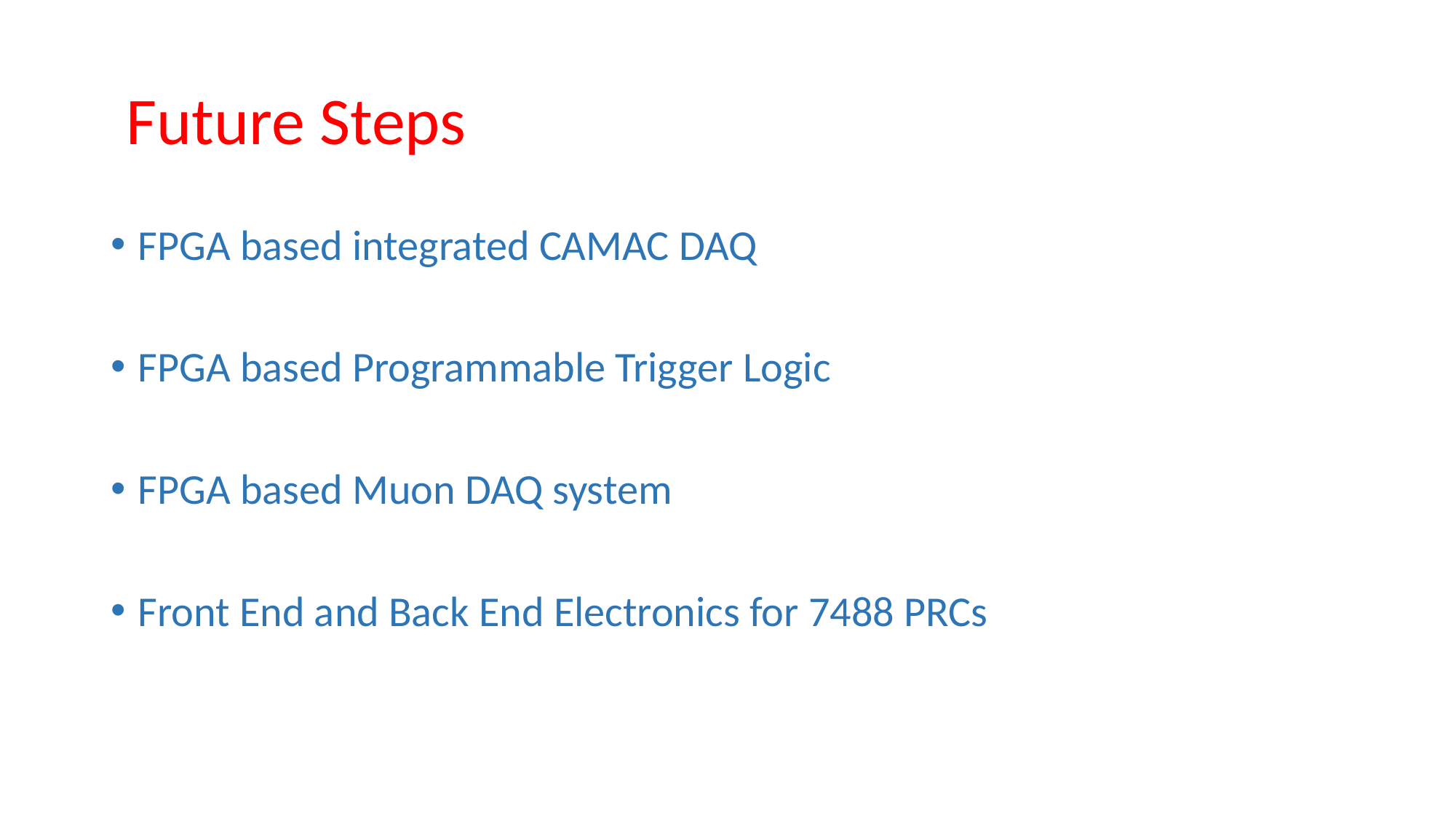

# Future Steps
FPGA based integrated CAMAC DAQ

FPGA based Programmable Trigger Logic

FPGA based Muon DAQ system

Front End and Back End Electronics for 7488 PRCs